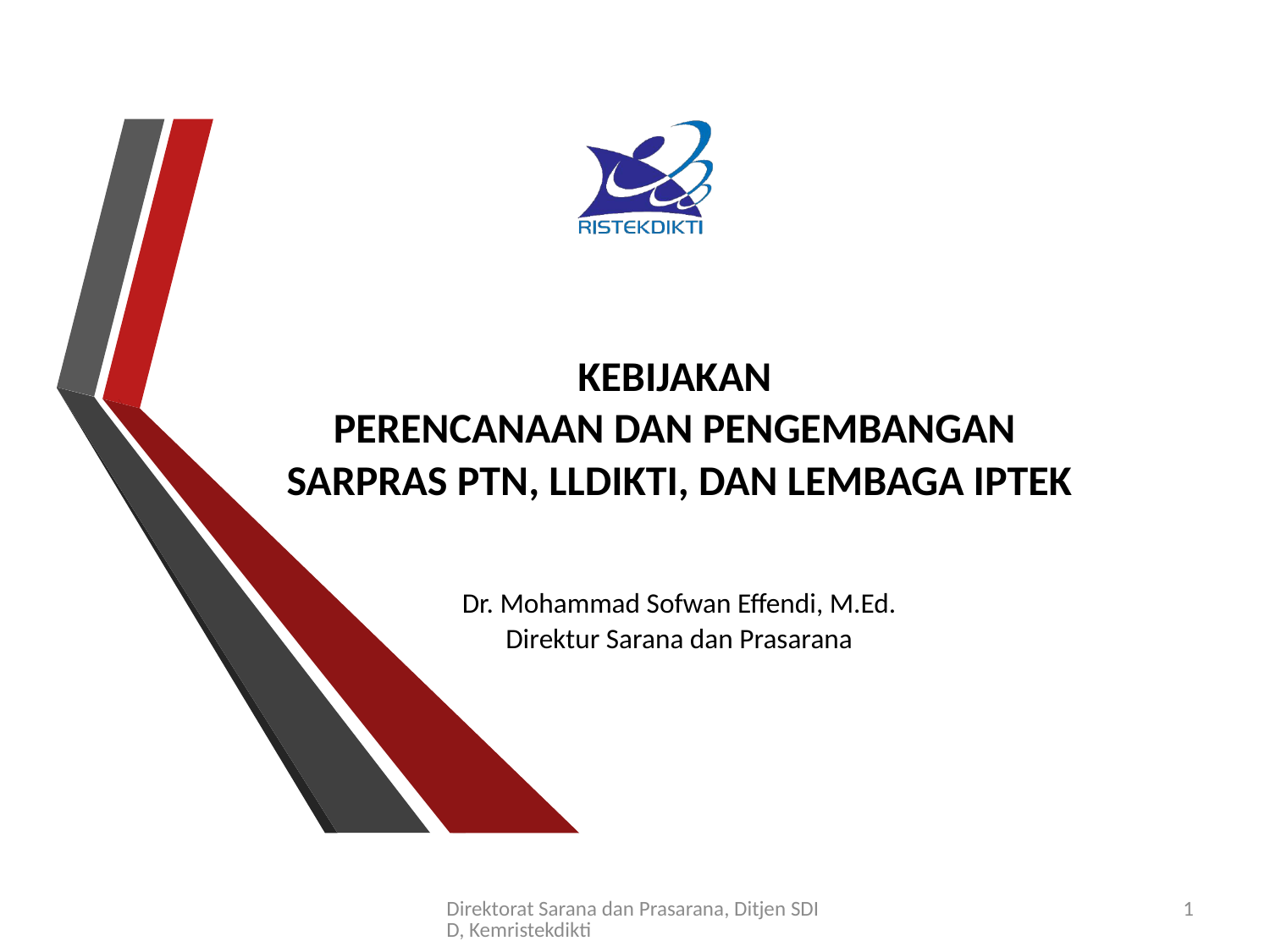

KEBIJAKAN
PERENCANAAN DAN PENGEMBANGAN
SARPRAS PTN, LLDIKTI, DAN LEMBAGA IPTEK

Dr. Mohammad Sofwan Effendi, M.Ed.
Direktur Sarana dan Prasarana
Direktorat Sarana dan Prasarana, Ditjen SDID, Kemristekdikti
1